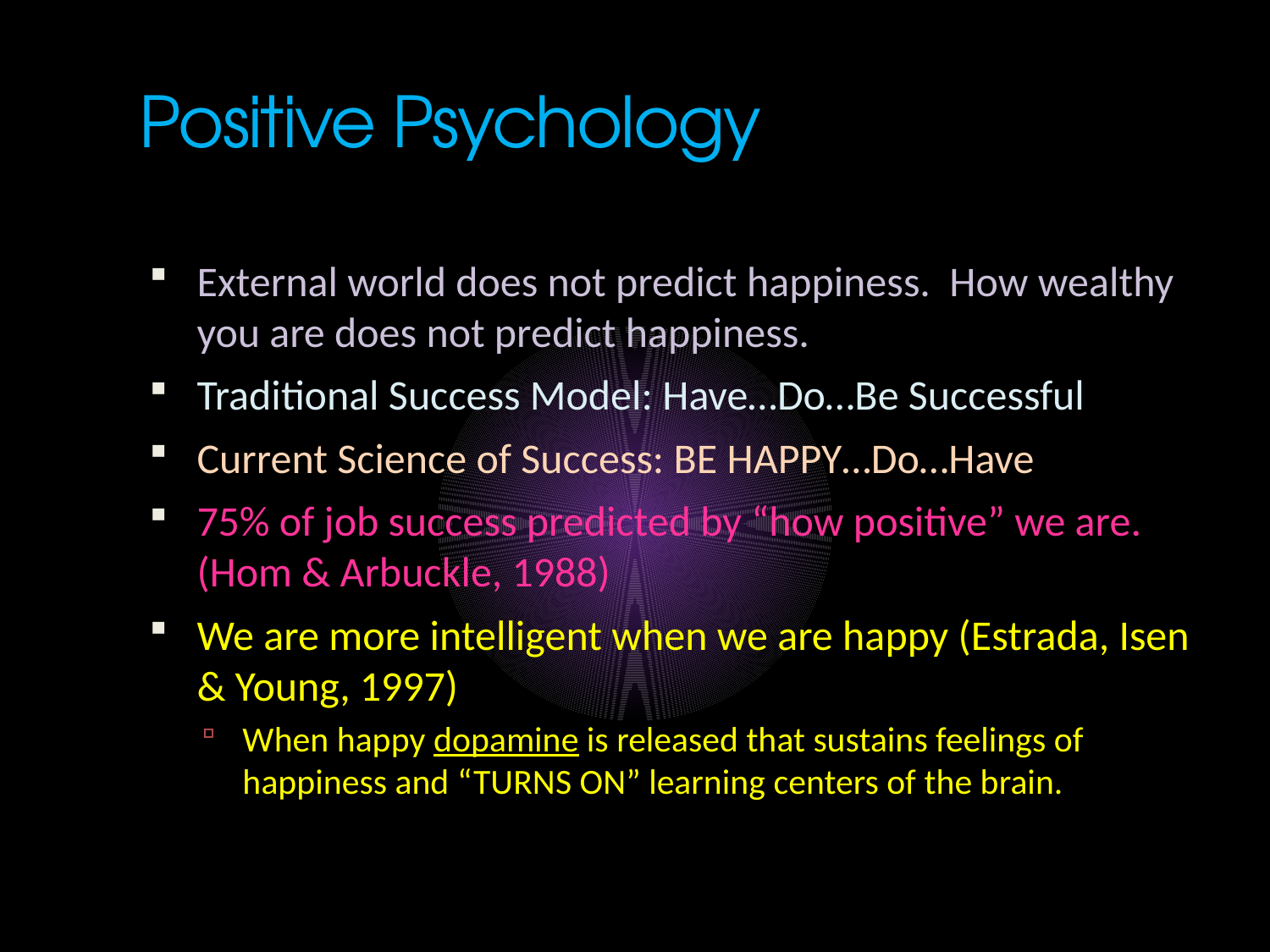

# Positive Psychology
External world does not predict happiness.  How wealthy you are does not predict happiness.
Traditional Success Model: Have…Do…Be Successful
Current Science of Success: BE HAPPY…Do…Have
75% of job success predicted by “how positive” we are. (Hom & Arbuckle, 1988)
We are more intelligent when we are happy (Estrada, Isen & Young, 1997)
When happy dopamine is released that sustains feelings of happiness and “TURNS ON” learning centers of the brain.